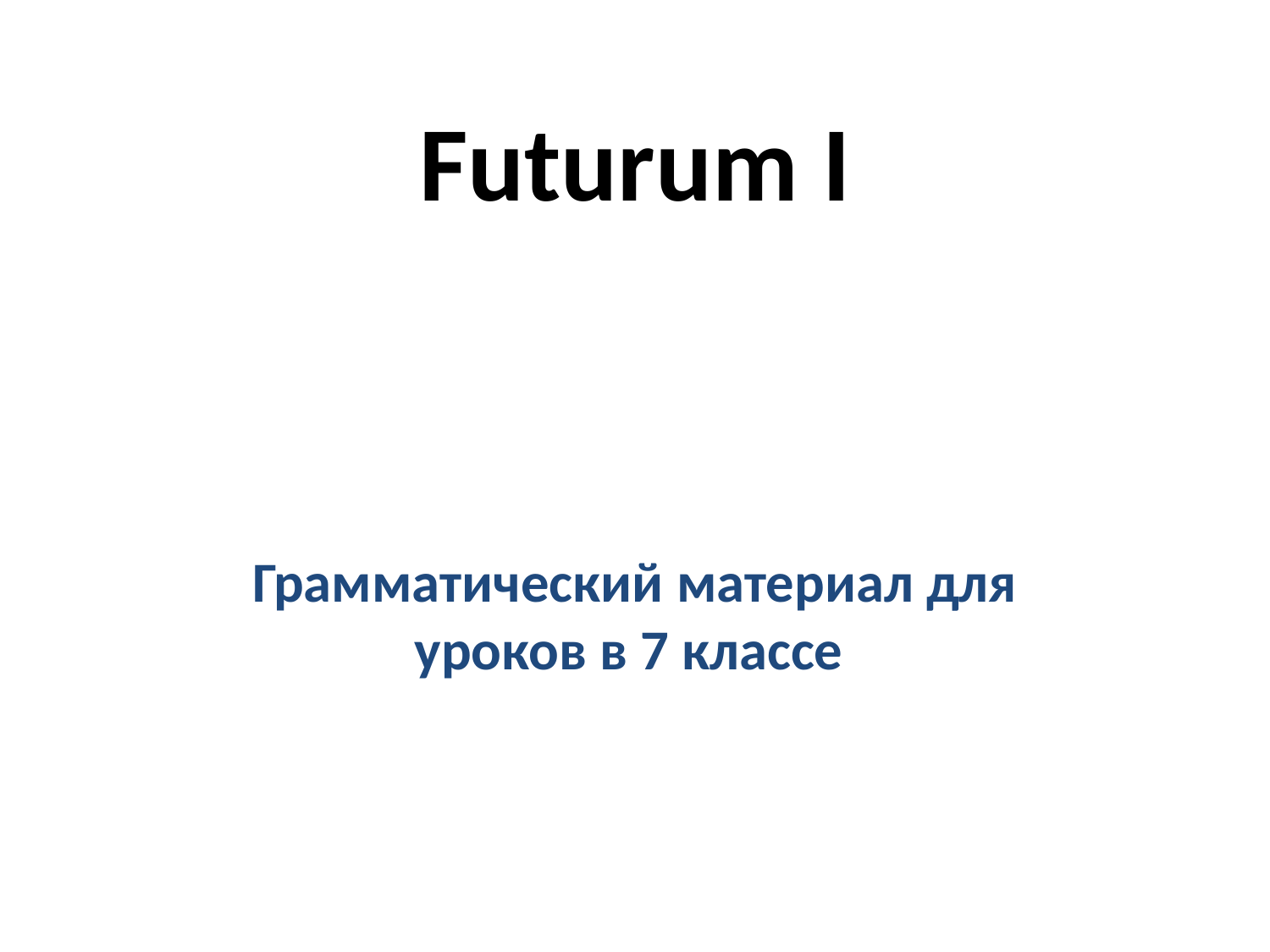

# Futurum I
Грамматический материал для уроков в 7 классе